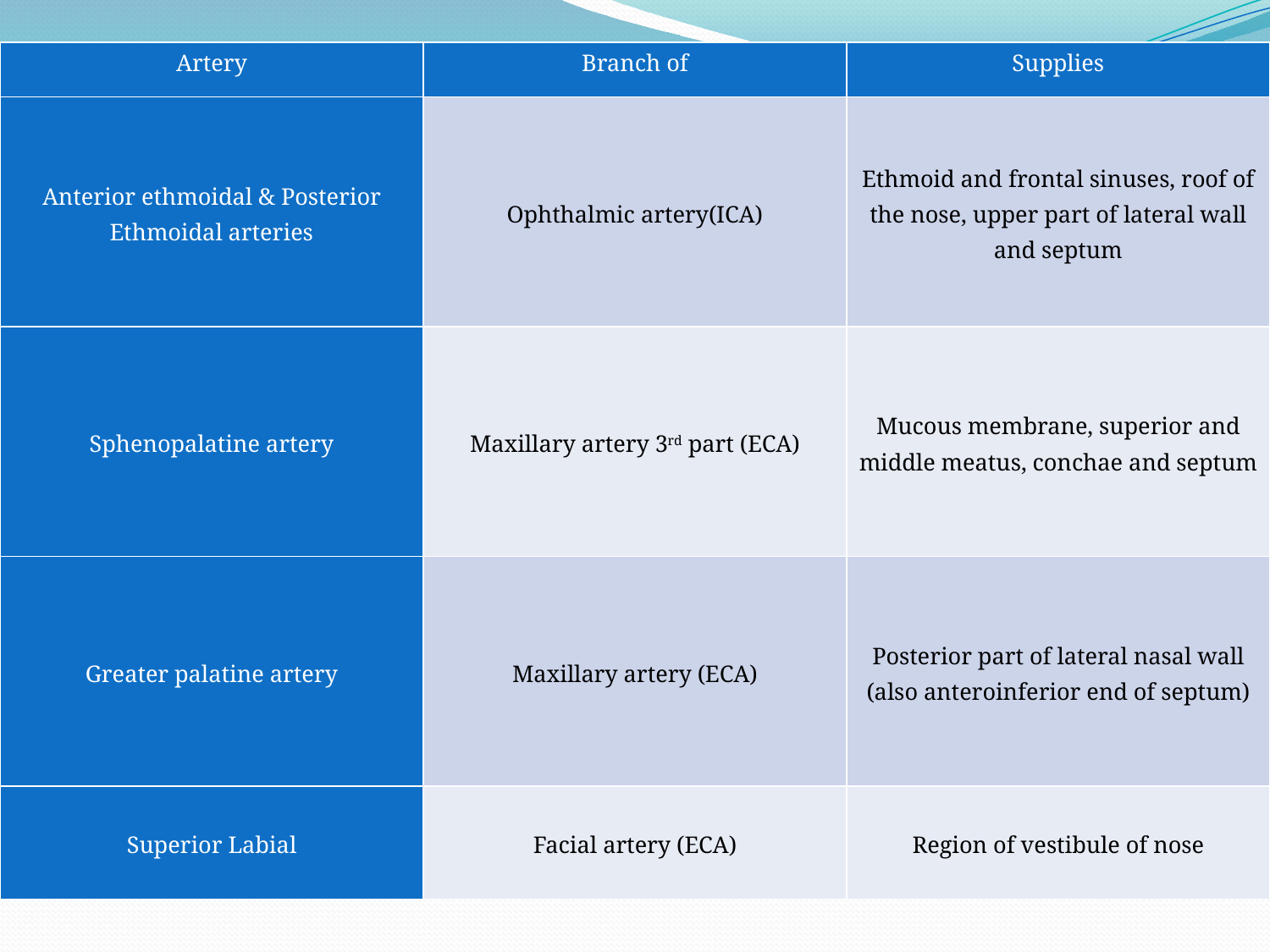

| Artery | Branch of | Supplies |
| --- | --- | --- |
| Anterior ethmoidal & Posterior Ethmoidal arteries | Ophthalmic artery(ICA) | Ethmoid and frontal sinuses, roof of the nose, upper part of lateral wall and septum |
| Sphenopalatine artery | Maxillary artery 3rd part (ECA) | Mucous membrane, superior and middle meatus, conchae and septum |
| Greater palatine artery | Maxillary artery (ECA) | Posterior part of lateral nasal wall (also anteroinferior end of septum) |
| Superior Labial | Facial artery (ECA) | Region of vestibule of nose |
#